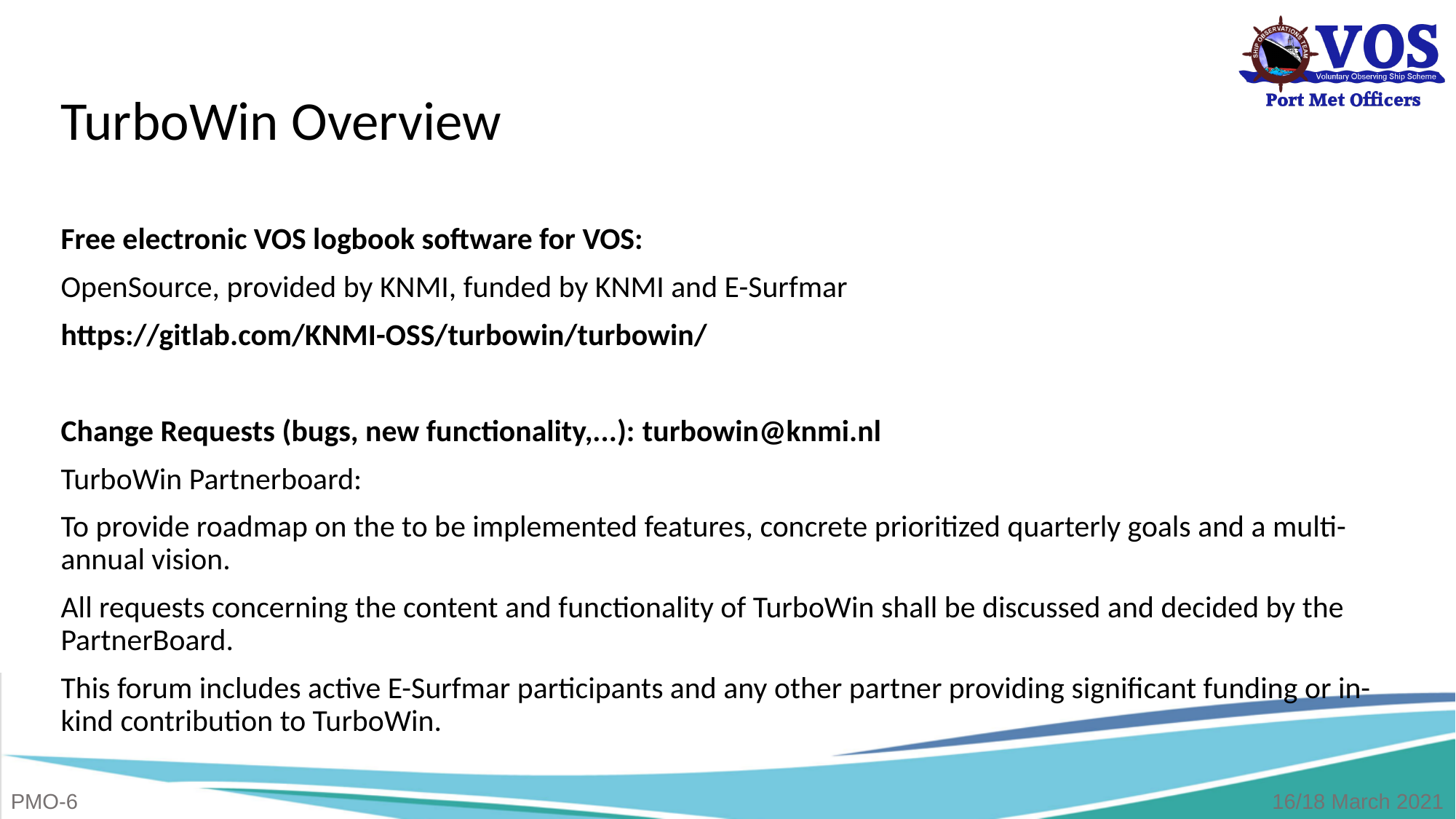

# TurboWin Overview
Free electronic VOS logbook software for VOS:
OpenSource, provided by KNMI, funded by KNMI and E-Surfmar
https://gitlab.com/KNMI-OSS/turbowin/turbowin/

Change Requests (bugs, new functionality,...): turbowin@knmi.nl
TurboWin Partnerboard:
To provide roadmap on the to be implemented features, concrete prioritized quarterly goals and a multi-annual vision.
All requests concerning the content and functionality of TurboWin shall be discussed and decided by the PartnerBoard.
This forum includes active E-Surfmar participants and any other partner providing significant funding or in-kind contribution to TurboWin.